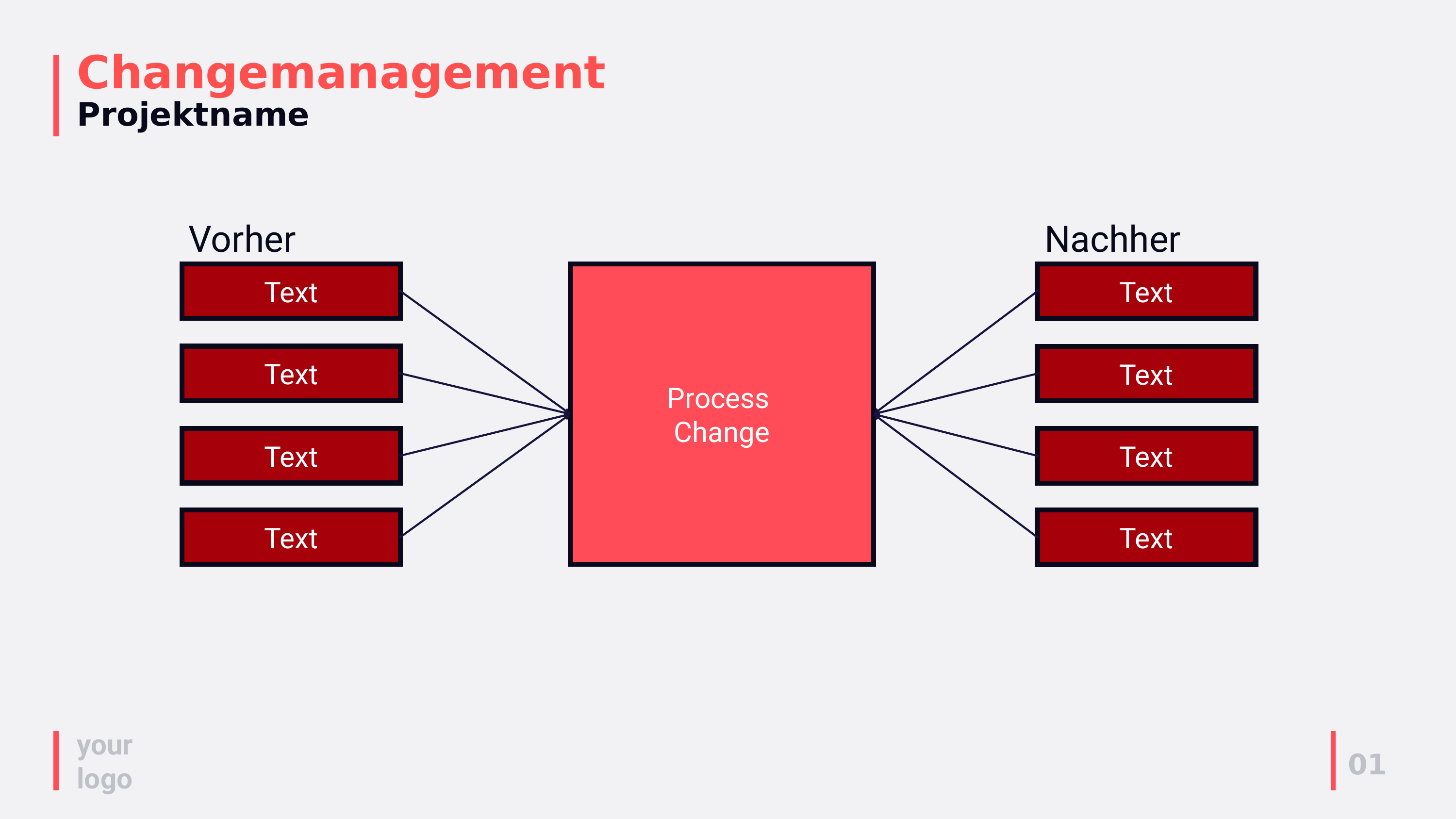

# Changemanagement Projektname
Vorher
Nachher
Text
Process
Change
Text
Text
Text
Text
Text
Text
Text
01